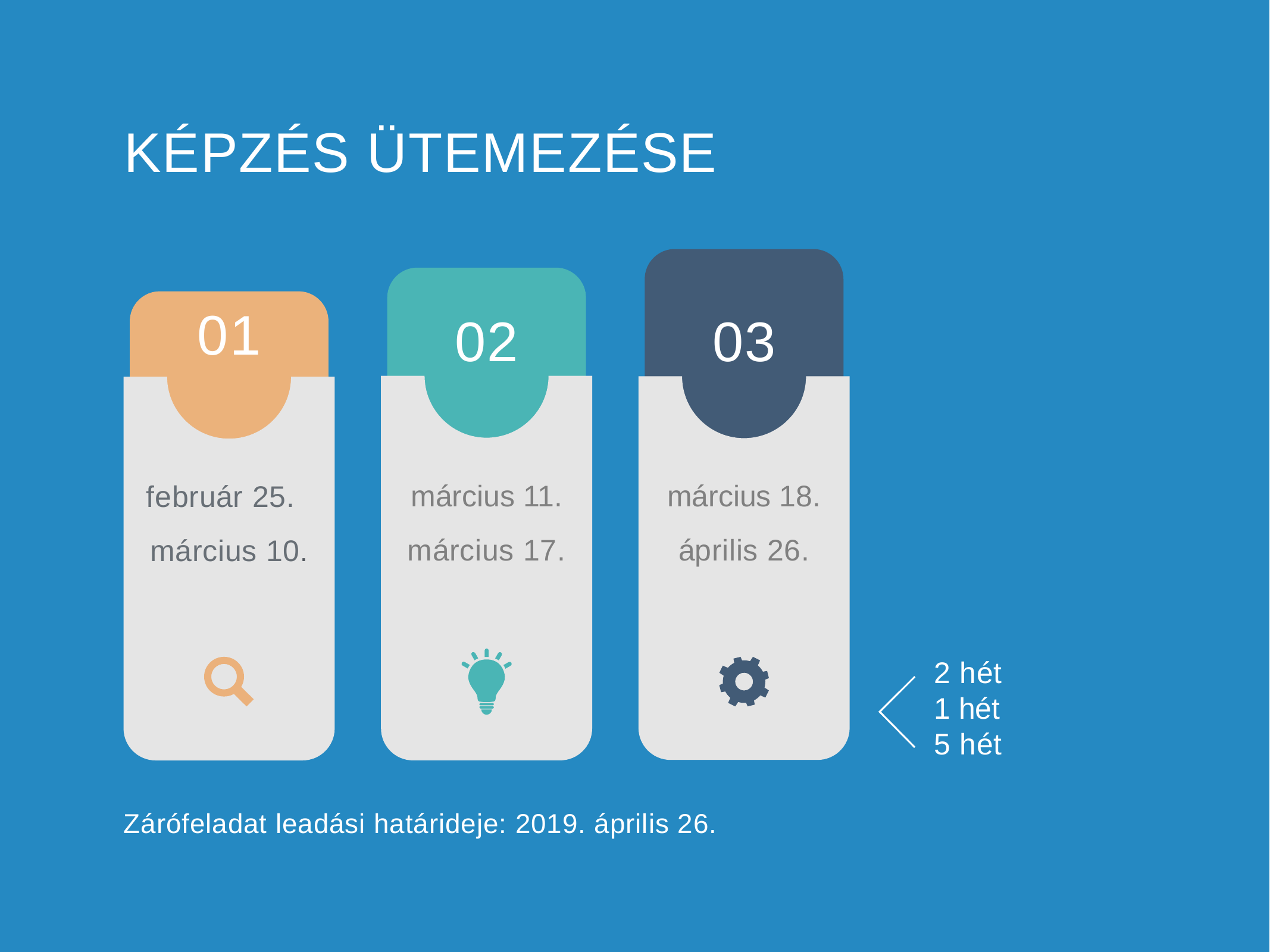

# Képzés ütemezése
01
02
03
március 11.
március 17.
március 18.
április 26.
február 25.
március 10.
2 hét
1 hét
5 hét
Zárófeladat leadási határideje: 2019. április 26.